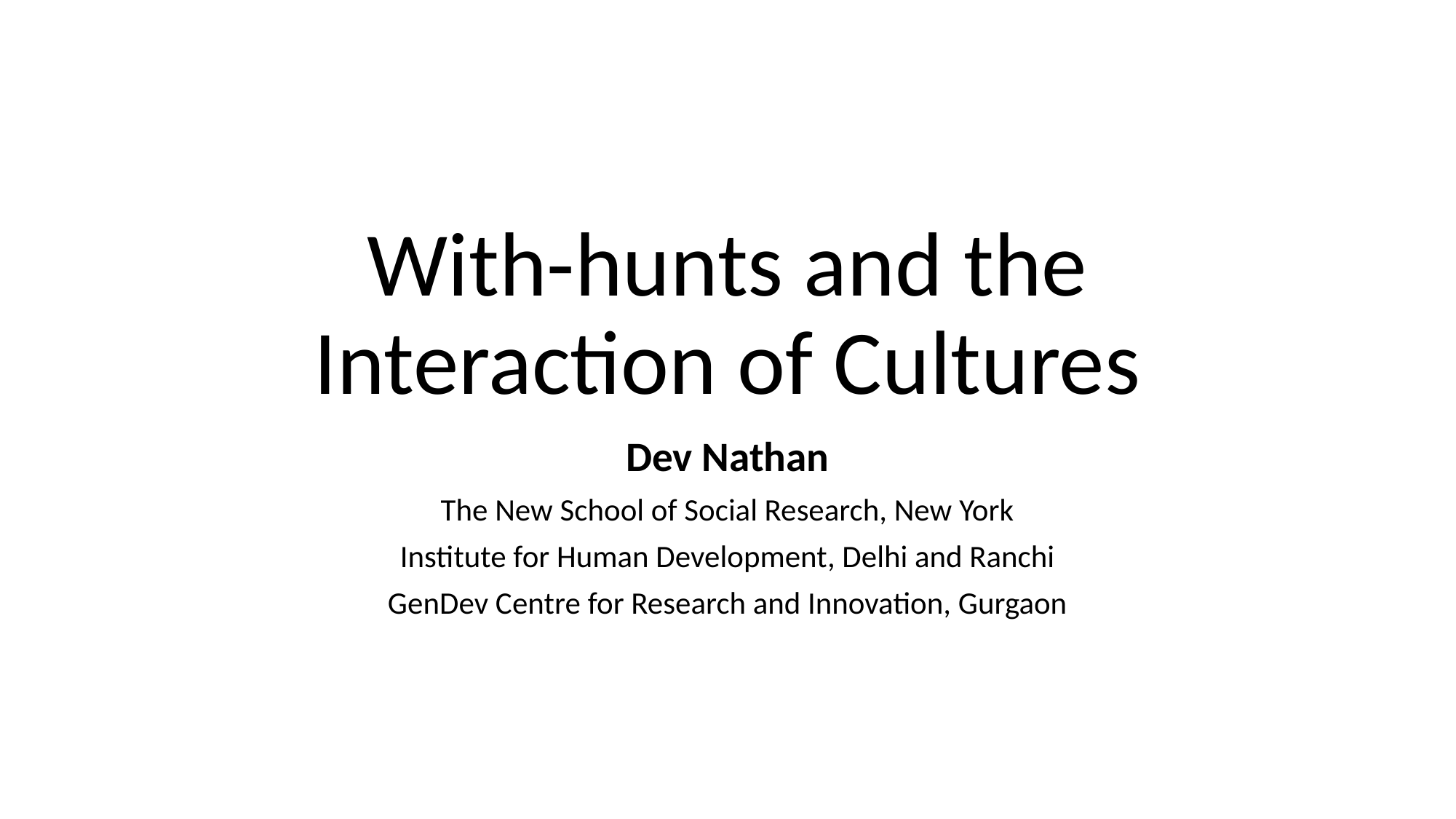

# With-hunts and the Interaction of Cultures
Dev Nathan
The New School of Social Research, New York
Institute for Human Development, Delhi and Ranchi
GenDev Centre for Research and Innovation, Gurgaon